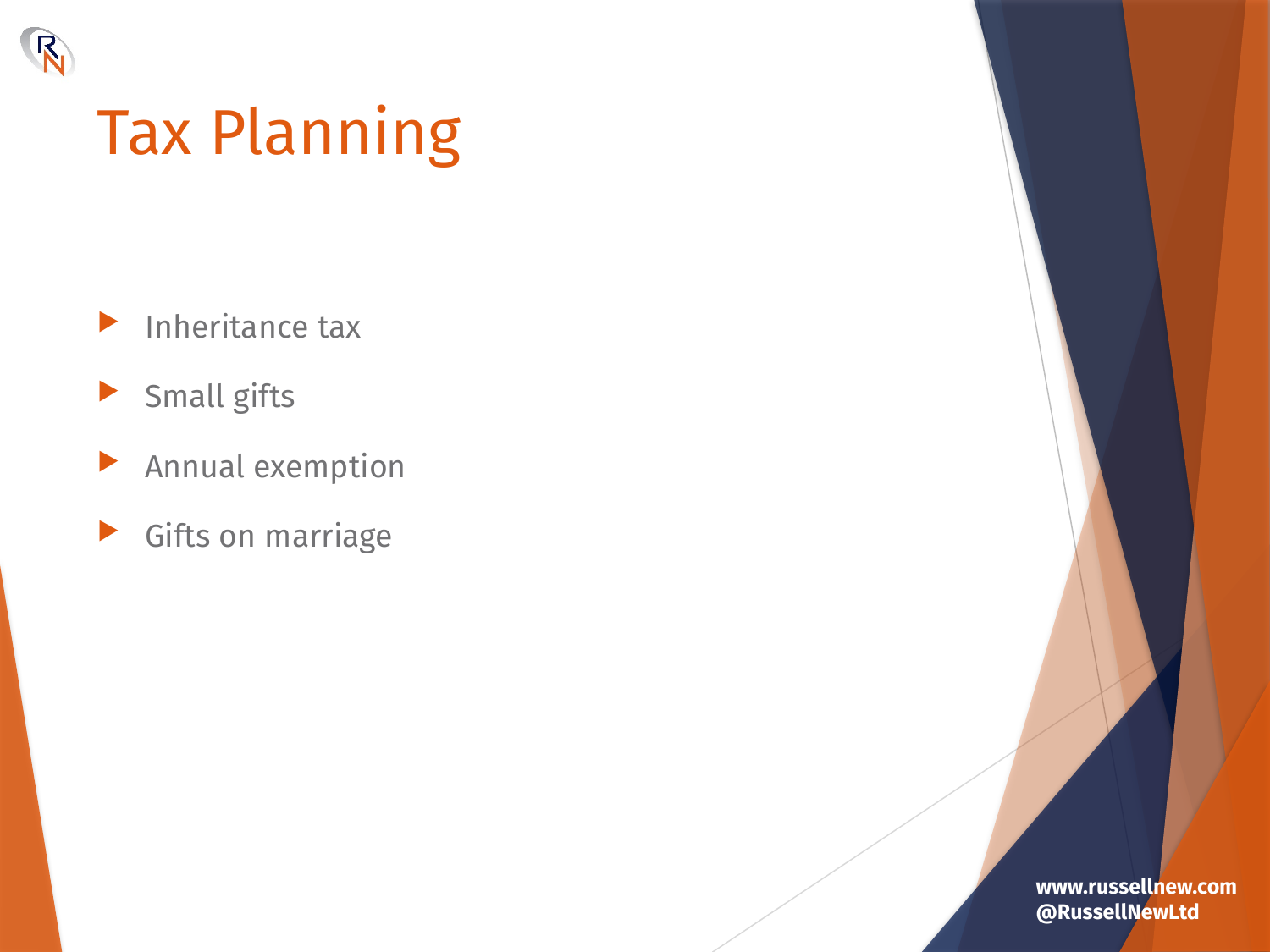

# Tax Planning
Inheritance tax
Small gifts
Annual exemption
Gifts on marriage